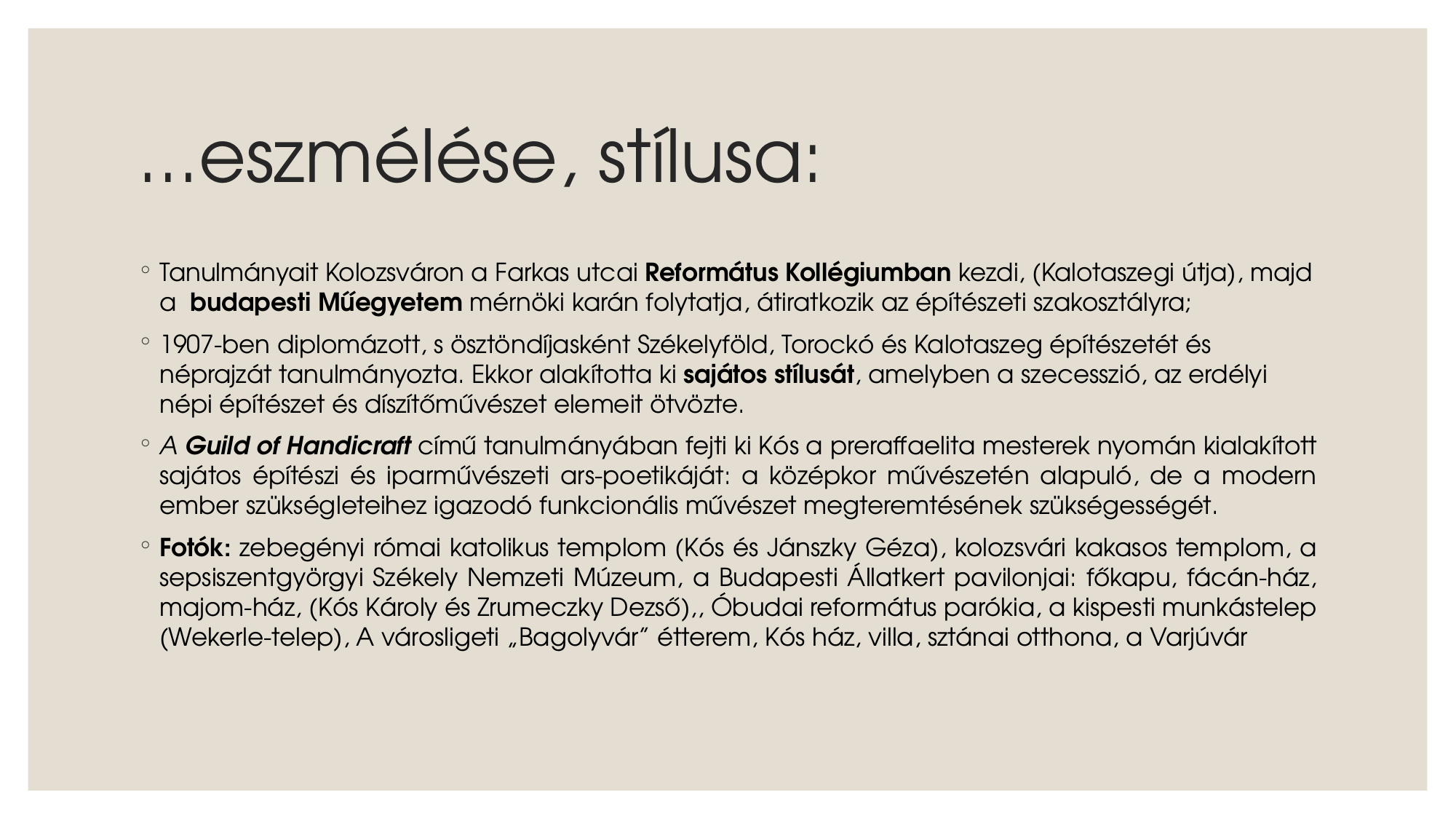

# ...eszmélése, stílusa:
Tanulmányait Kolozsváron a Farkas utcai Református Kollégiumban kezdi, (Kalotaszegi útja), majd a  budapesti Műegyetem mérnöki karán folytatja, átiratkozik az építészeti szakosztályra;
1907-ben diplomázott, s ösztöndíjasként Székelyföld, Torockó és Kalotaszeg építészetét és néprajzát tanulmányozta. Ekkor alakította ki sajátos stílusát, amelyben a szecesszió, az erdélyi népi építészet és díszítőművészet elemeit ötvözte.
A Guild of Handicraft című tanulmányában fejti ki Kós a preraffaelita mesterek nyomán kialakított sajátos építészi és iparművészeti ars-poetikáját: a középkor művészetén alapuló, de a modern ember szükségleteihez igazodó funkcionális művészet megteremtésének szükségességét.
Fotók: zebegényi római katolikus templom (Kós és Jánszky Géza), kolozsvári kakasos templom, a sepsiszentgyörgyi Székely Nemzeti Múzeum, a Budapesti Állatkert pavilonjai: főkapu, fácán-ház, majom-ház, (Kós Károly és Zrumeczky Dezső),, Óbudai református parókia, a kispesti munkástelep (Wekerle-telep), A városligeti „Bagolyvár” étterem, Kós ház, villa, sztánai otthona, a Varjúvár